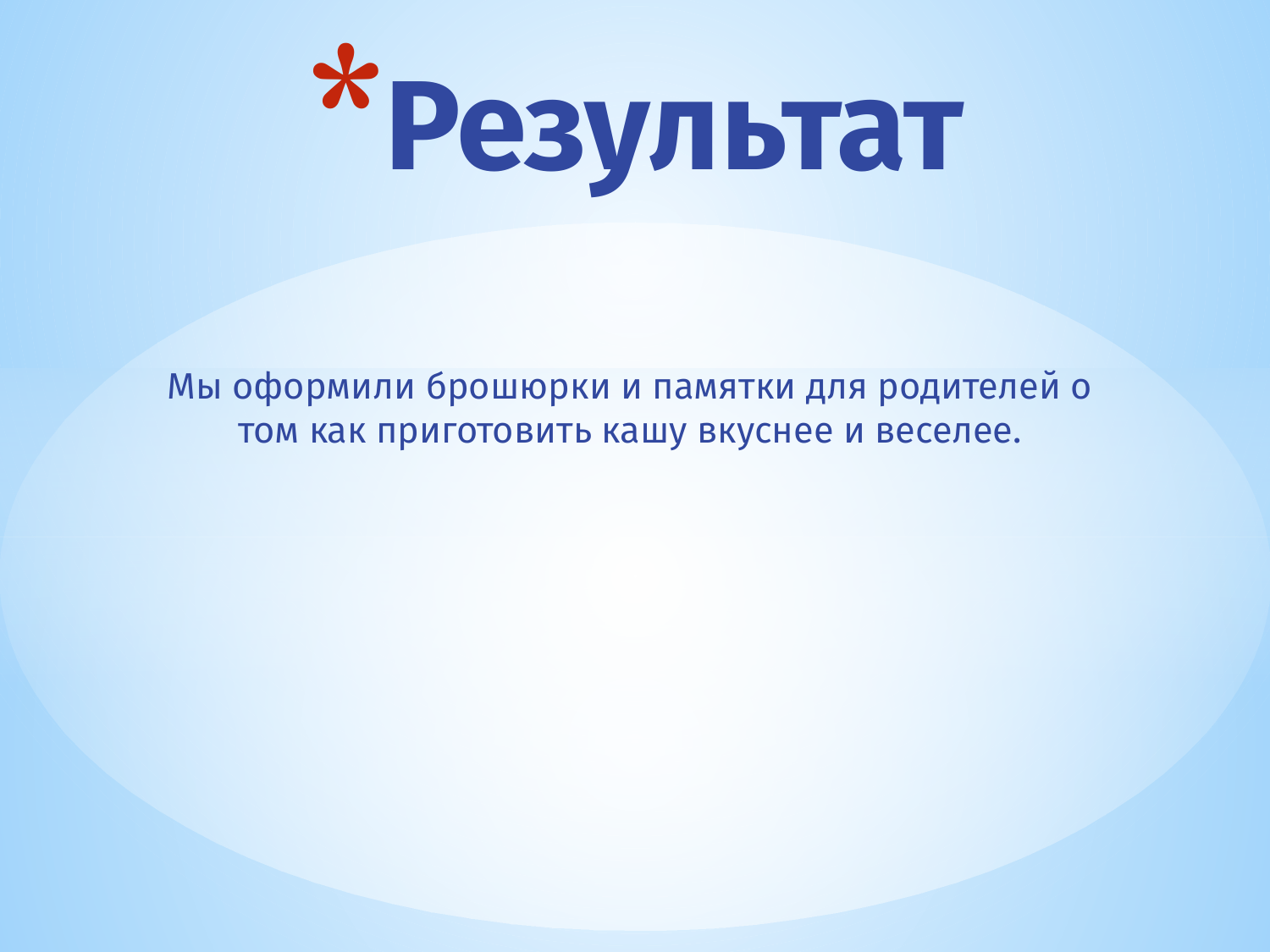

# Результат
Мы оформили брошюрки и памятки для родителей о том как приготовить кашу вкуснее и веселее.